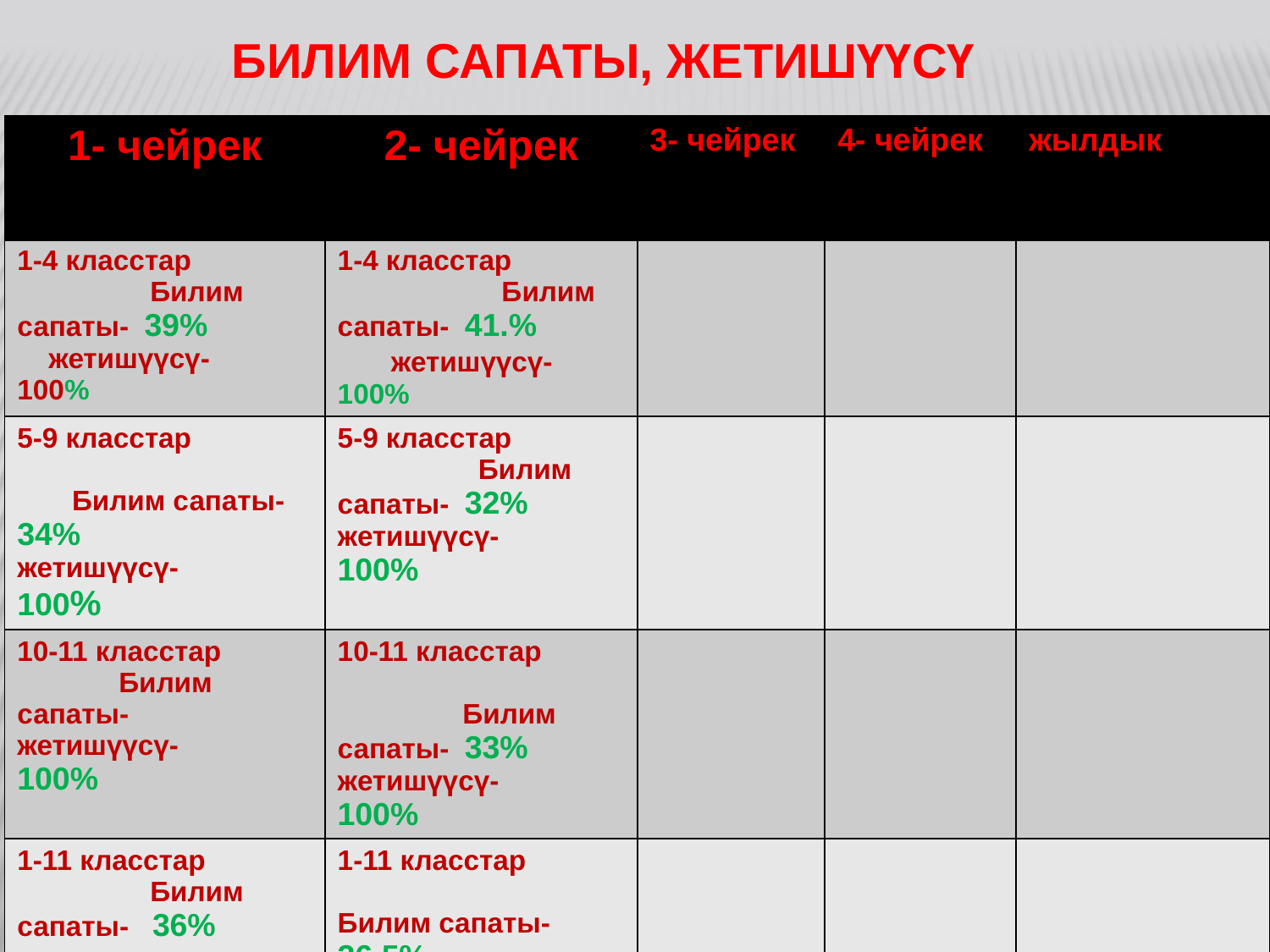

# Билим сапаты, жетишүүсү
| 1- чейрек | 2- чейрек | 3- чейрек | 4- чейрек | жылдык |
| --- | --- | --- | --- | --- |
| 1-4 класстар Билим сапаты- 39% жетишүүсү- 100% | 1-4 класстар Билим сапаты- 41.% жетишүүсү- 100% |  |  |  |
| 5-9 класстар Билим сапаты- 34% жетишүүсү- 100% | 5-9 класстар Билим сапаты- 32% жетишүүсү- 100% |  |  |  |
| 10-11 класстар Билим сапаты- жетишүүсү- 100% | 10-11 класстар Билим сапаты- 33% жетишүүсү- 100% |  |  |  |
| 1-11 класстар Билим сапаты- 36% жетишүүсү- 100% | 1-11 класстар Билим сапаты- 36.5% жетишүүсү - 100% |  |  |  |